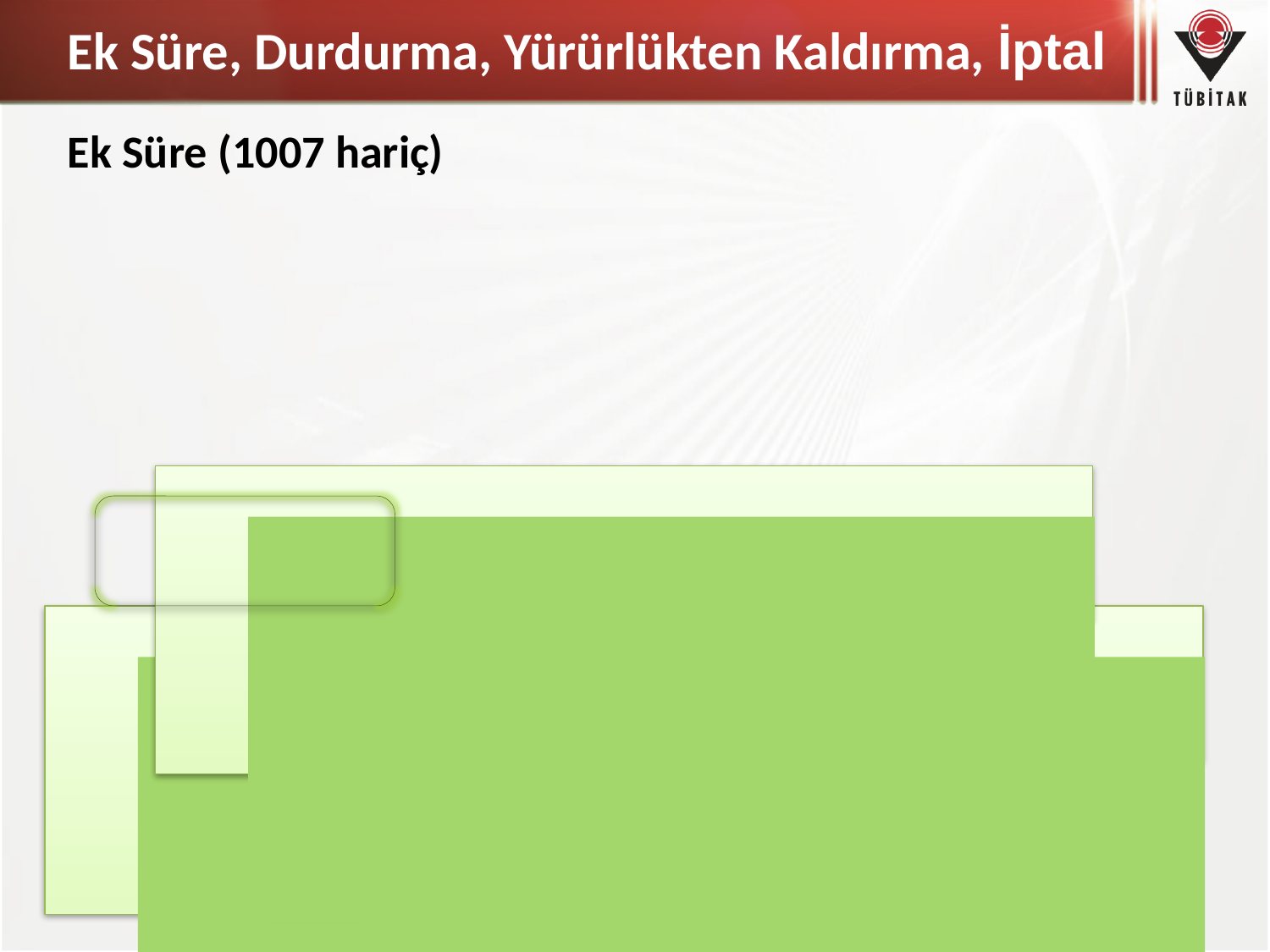

# Ek Süre, Durdurma, Yürürlükten Kaldırma, İptal
Ek Süre (1007 hariç)

109